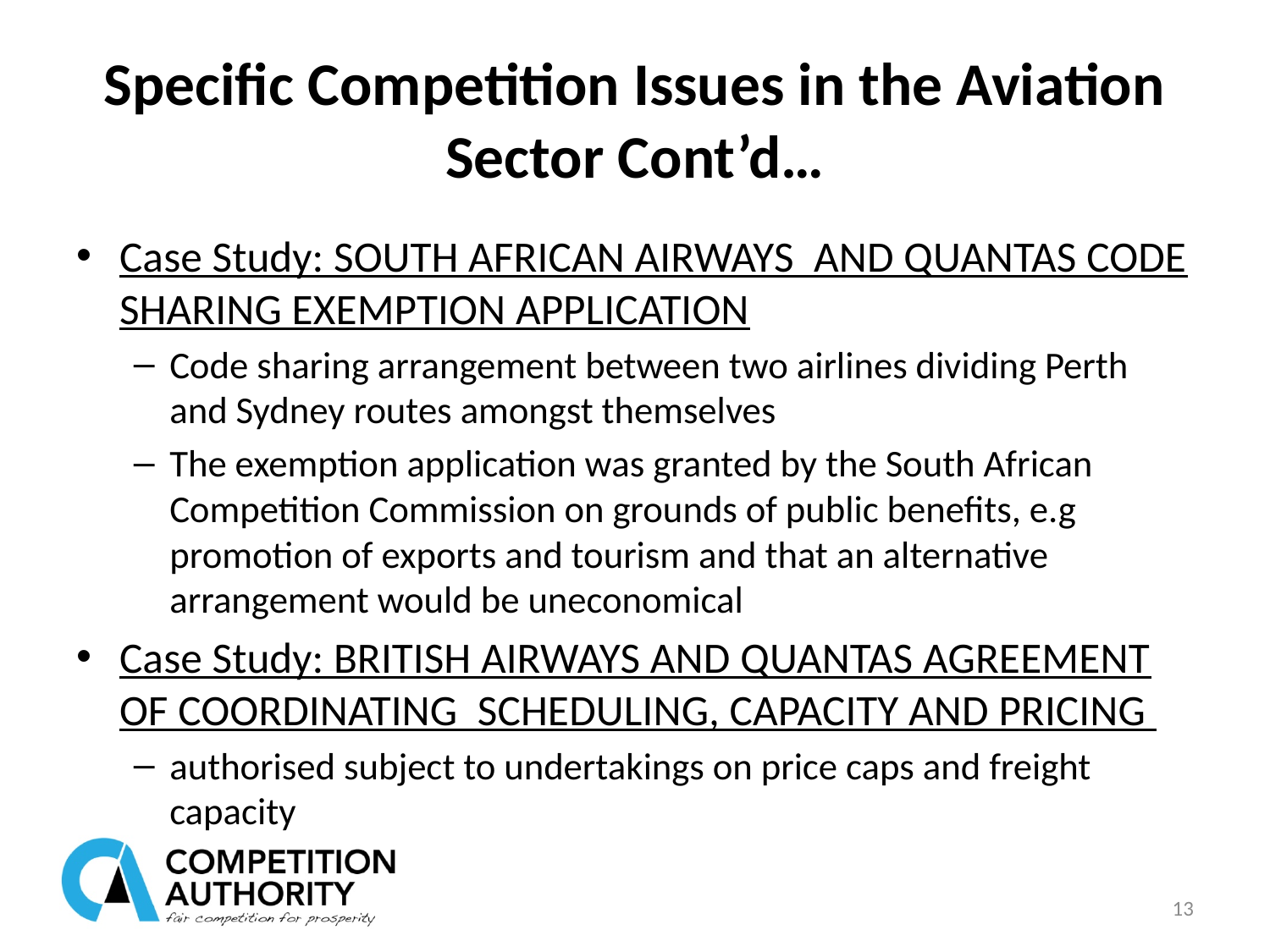

# Specific Competition Issues in the Aviation Sector Cont’d…
Case Study: SOUTH AFRICAN AIRWAYS  AND QUANTAS CODE SHARING EXEMPTION APPLICATION
Code sharing arrangement between two airlines dividing Perth and Sydney routes amongst themselves
The exemption application was granted by the South African Competition Commission on grounds of public benefits, e.g promotion of exports and tourism and that an alternative arrangement would be uneconomical
Case Study: BRITISH AIRWAYS AND QUANTAS AGREEMENT OF COORDINATING  SCHEDULING, CAPACITY AND PRICING
authorised subject to undertakings on price caps and freight capacity

13